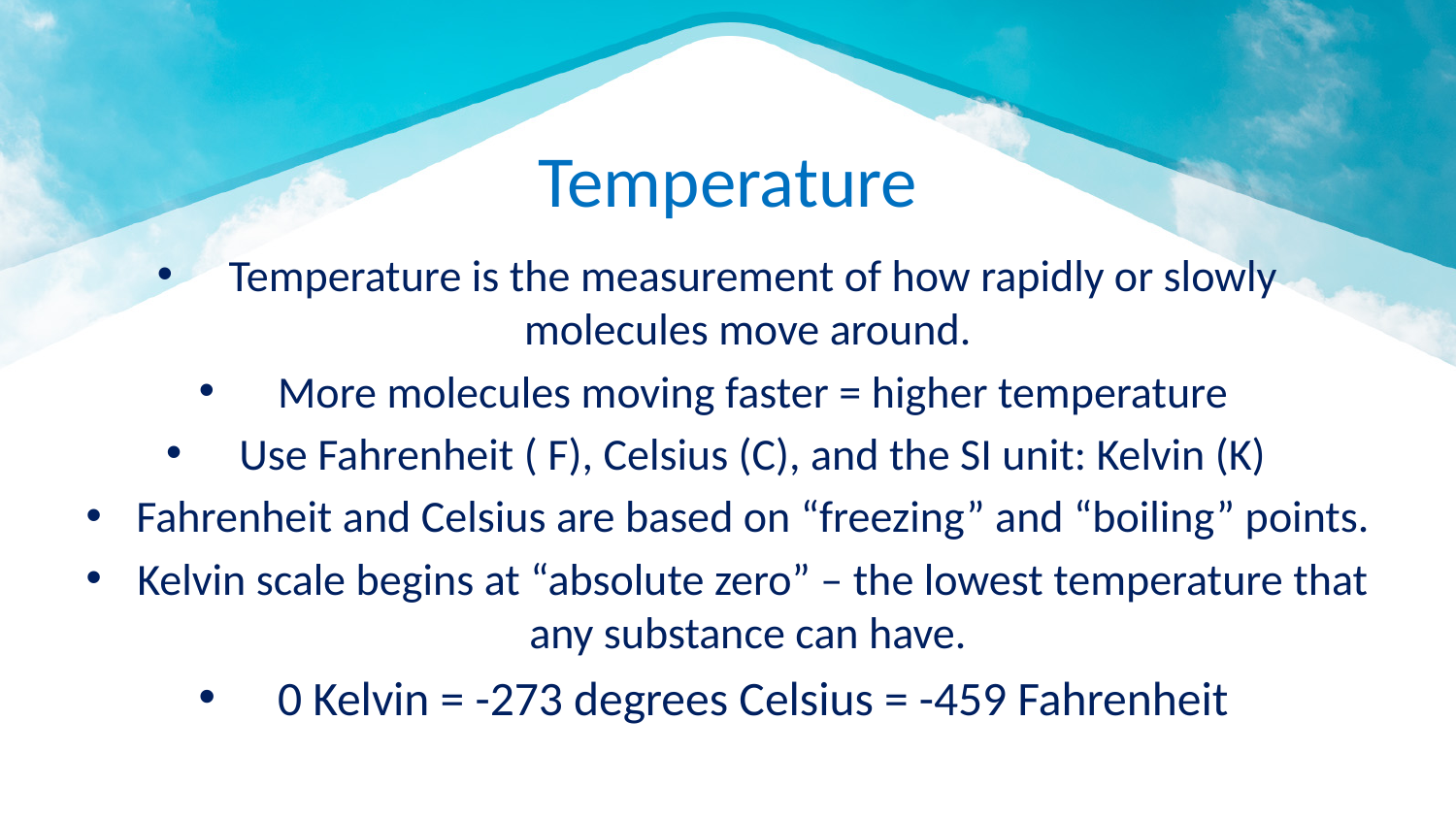

# Temperature
Temperature is the measurement of how rapidly or slowly molecules move around.
More molecules moving faster = higher temperature
Use Fahrenheit ( F), Celsius (C), and the SI unit: Kelvin (K)
Fahrenheit and Celsius are based on “freezing” and “boiling” points.
Kelvin scale begins at “absolute zero” – the lowest temperature that any substance can have.
0 Kelvin = -273 degrees Celsius = -459 Fahrenheit